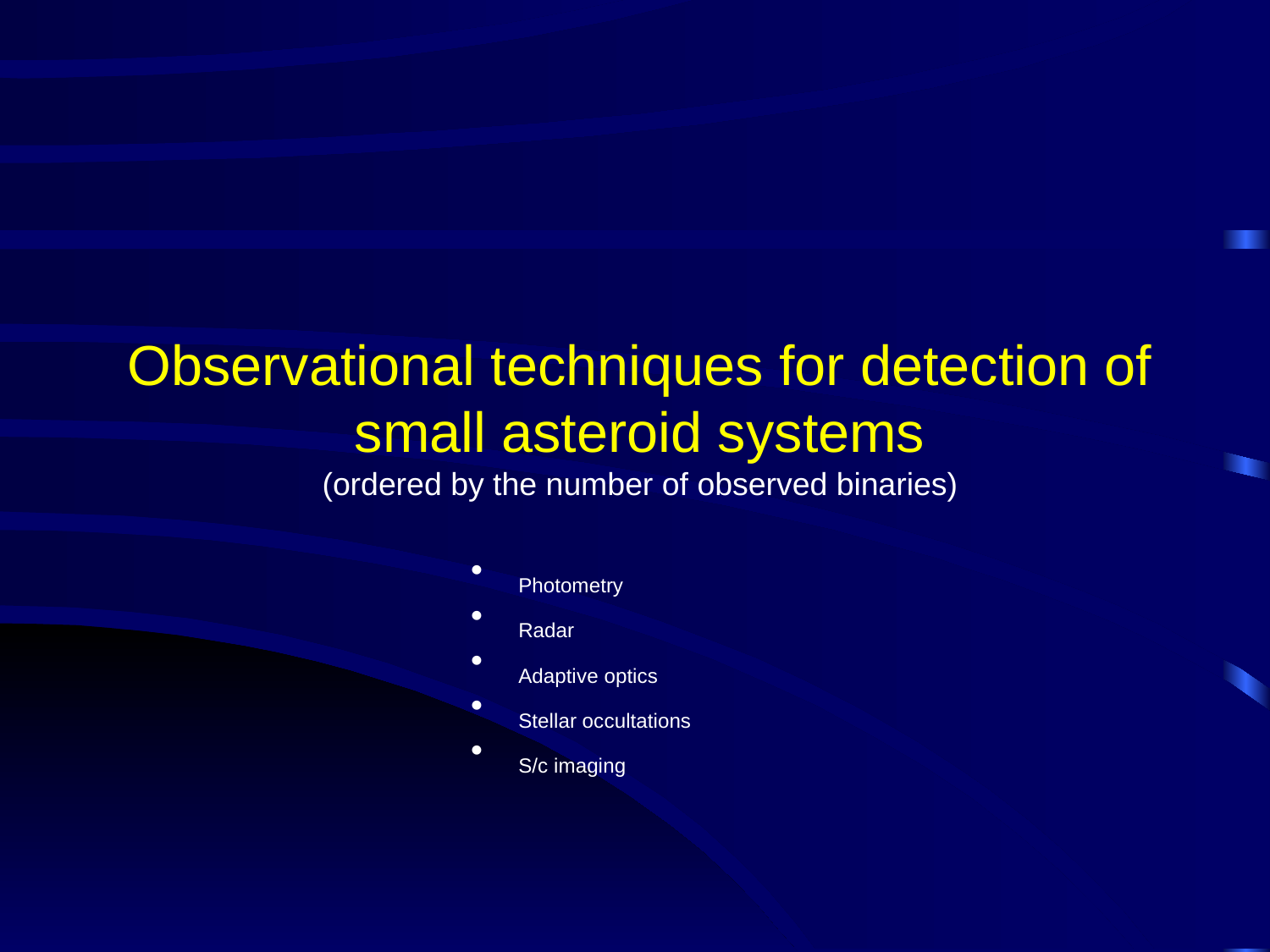

# Observational techniques for detection of small asteroid systems (ordered by the number of observed binaries)
Photometry
Radar
Adaptive optics
Stellar occultations
S/c imaging